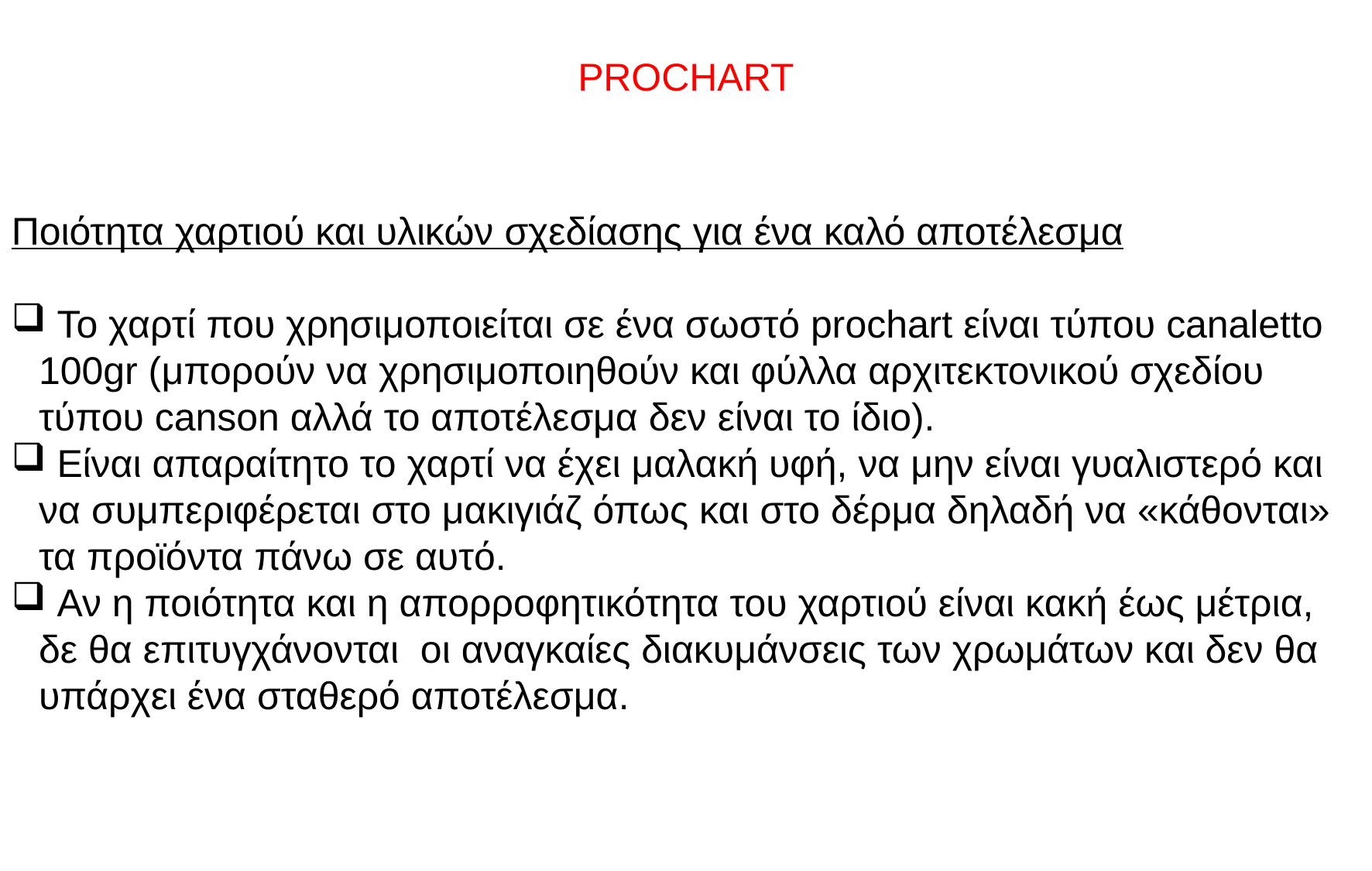

PROCHART

Ποιότητα χαρτιού και υλικών σχεδίασης για ένα καλό αποτέλεσμα

 Το χαρτί που χρησιμοποιείται σε ένα σωστό prochart είναι τύπου canaletto 100gr (μπορούν να χρησιμοποιηθούν και φύλλα αρχιτεκτονικού σχεδίου τύπου canson αλλά το αποτέλεσμα δεν είναι το ίδιο).
 Είναι απαραίτητο το χαρτί να έχει μαλακή υφή, να μην είναι γυαλιστερό και να συμπεριφέρεται στο μακιγιάζ όπως και στο δέρμα δηλαδή να «κάθονται» τα προϊόντα πάνω σε αυτό.
 Αν η ποιότητα και η απορροφητικότητα του χαρτιού είναι κακή έως μέτρια, δε θα επιτυγχάνονται  οι αναγκαίες διακυμάνσεις των χρωμάτων και δεν θα υπάρχει ένα σταθερό αποτέλεσμα.